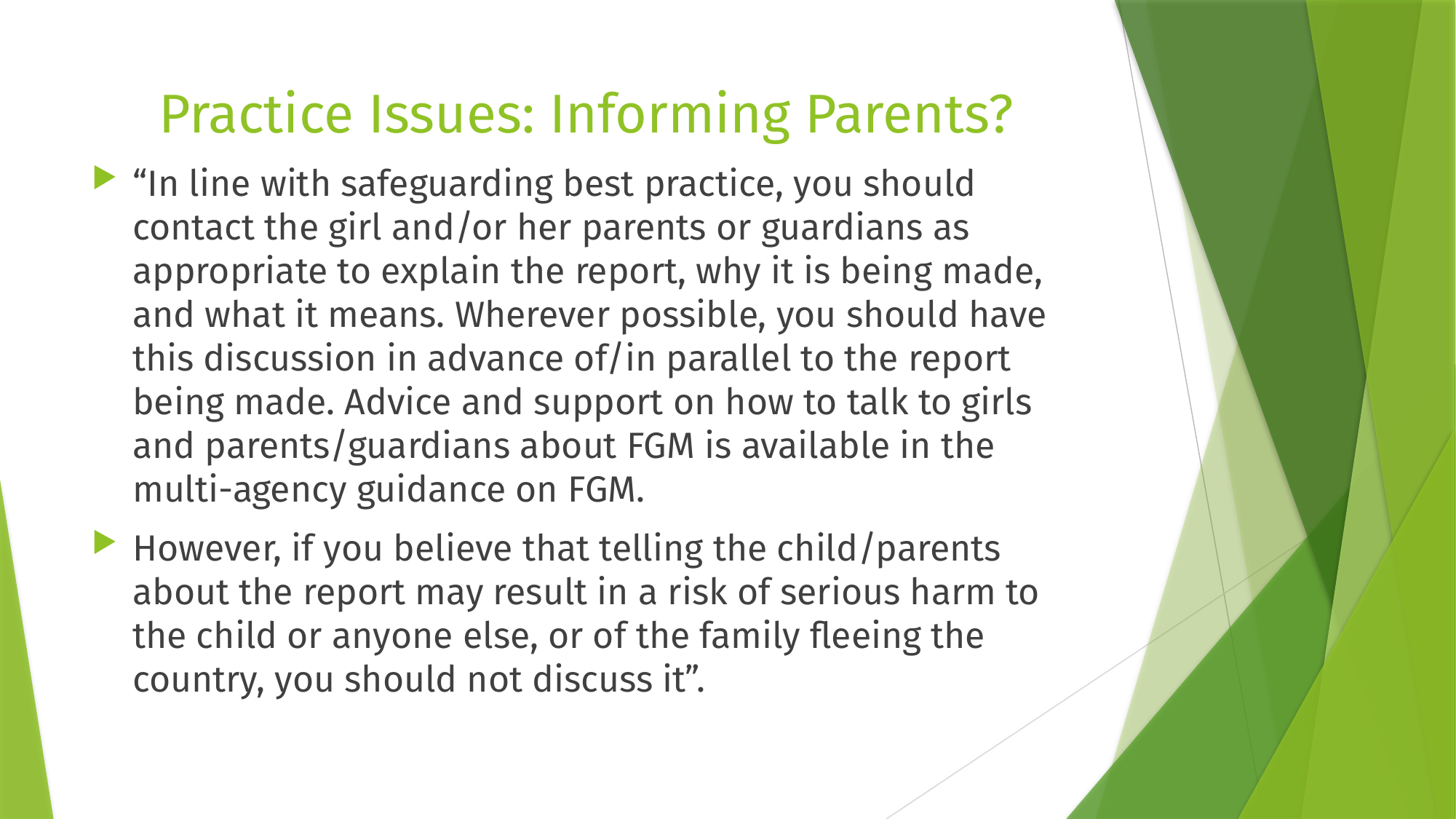

# Practice Issues: Informing Parents?
“In line with safeguarding best practice, you should contact the girl and/or her parents or guardians as appropriate to explain the report, why it is being made, and what it means. Wherever possible, you should have this discussion in advance of/in parallel to the report being made. Advice and support on how to talk to girls and parents/guardians about FGM is available in the multi-agency guidance on FGM.
However, if you believe that telling the child/parents about the report may result in a risk of serious harm to the child or anyone else, or of the family fleeing the country, you should not discuss it”.